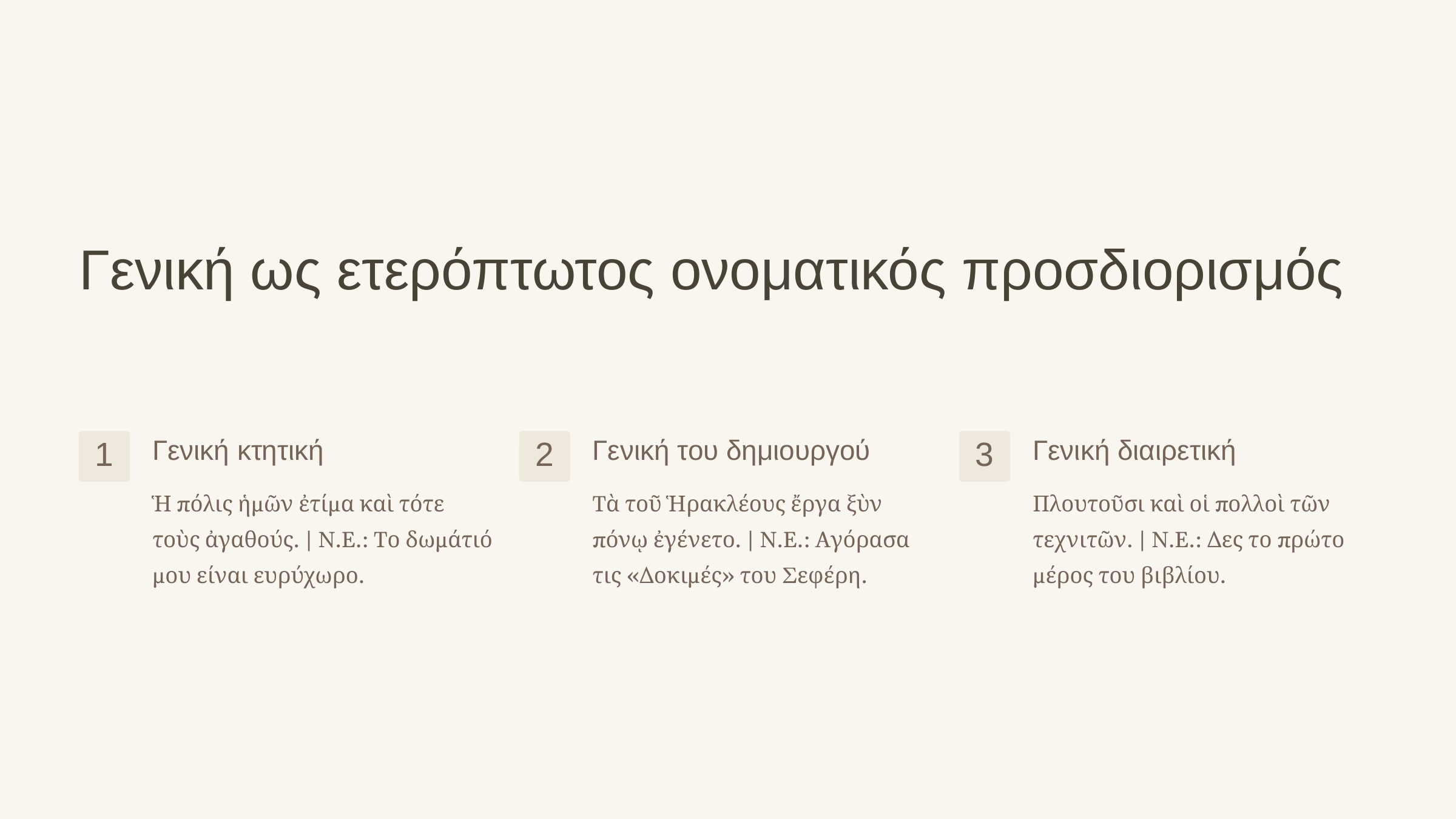

Γενική ως ετερόπτωτος ονοματικός προσδιορισμός

Γενική κτητική

Γενική του δημιουργού

Γενική διαιρετική
1
2
3
Ἡ πόλις ἡμῶν ἐτίμα καὶ τότε τοὺς ἀγαθούς. | N.E.: Το δωμάτιό μου είναι ευρύχωρο.
Τὰ τοῦ Ἡρακλέους ἔργα ξὺν πόνῳ ἐγένετο. | N.E.: Αγόρασα τις «Δοκιμές» του Σεφέρη.
Πλουτοῦσι καὶ οἱ πολλοὶ τῶν τεχνιτῶν. | N.E.: Δες το πρώτο μέρος του βιβλίου.